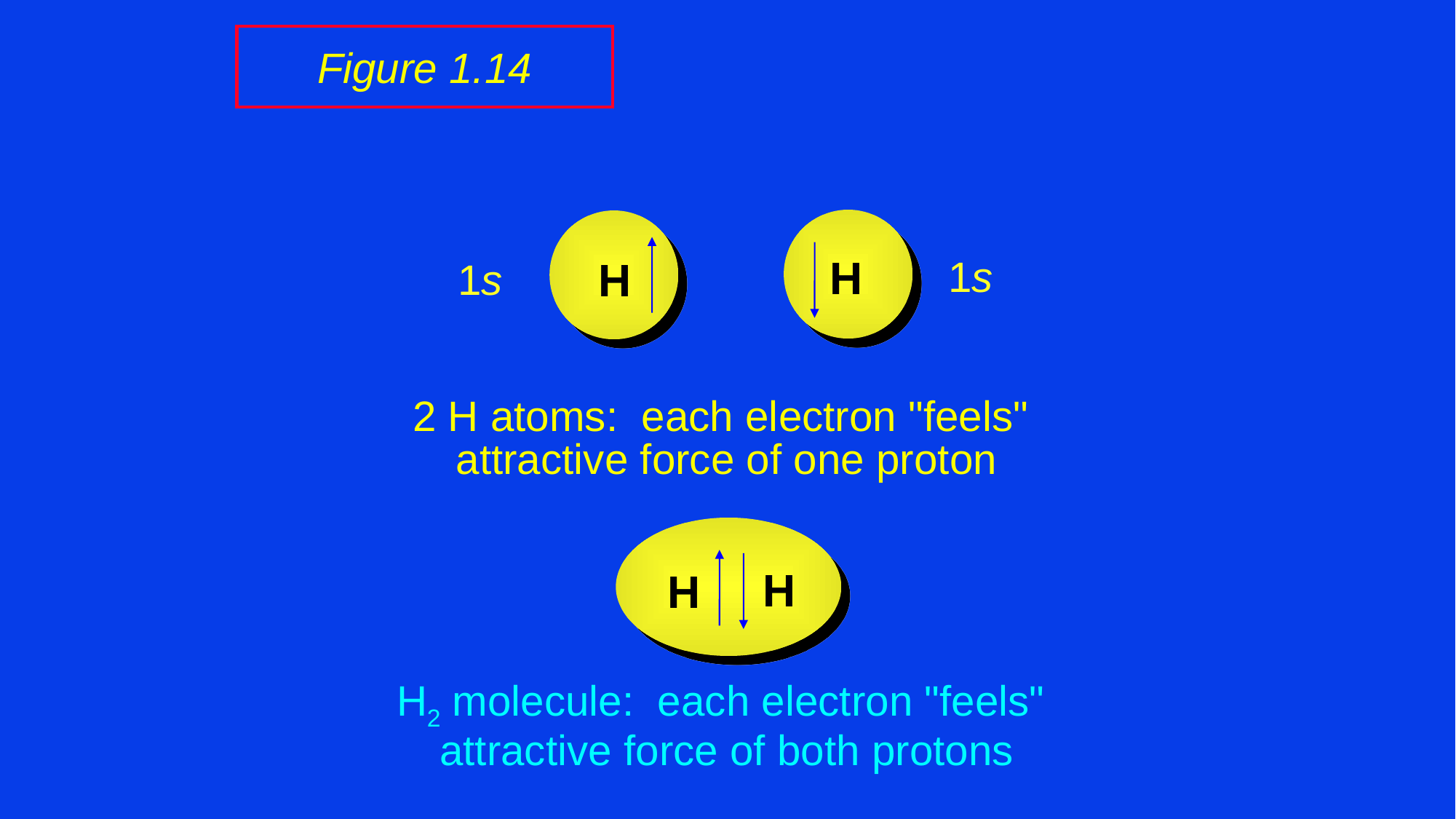

# Figure 1.14

1s
1s
H
H
2 H atoms:  each electron "feels"
attractive force of one proton

H
H
H2 molecule:  each electron "feels"
attractive force of both protons